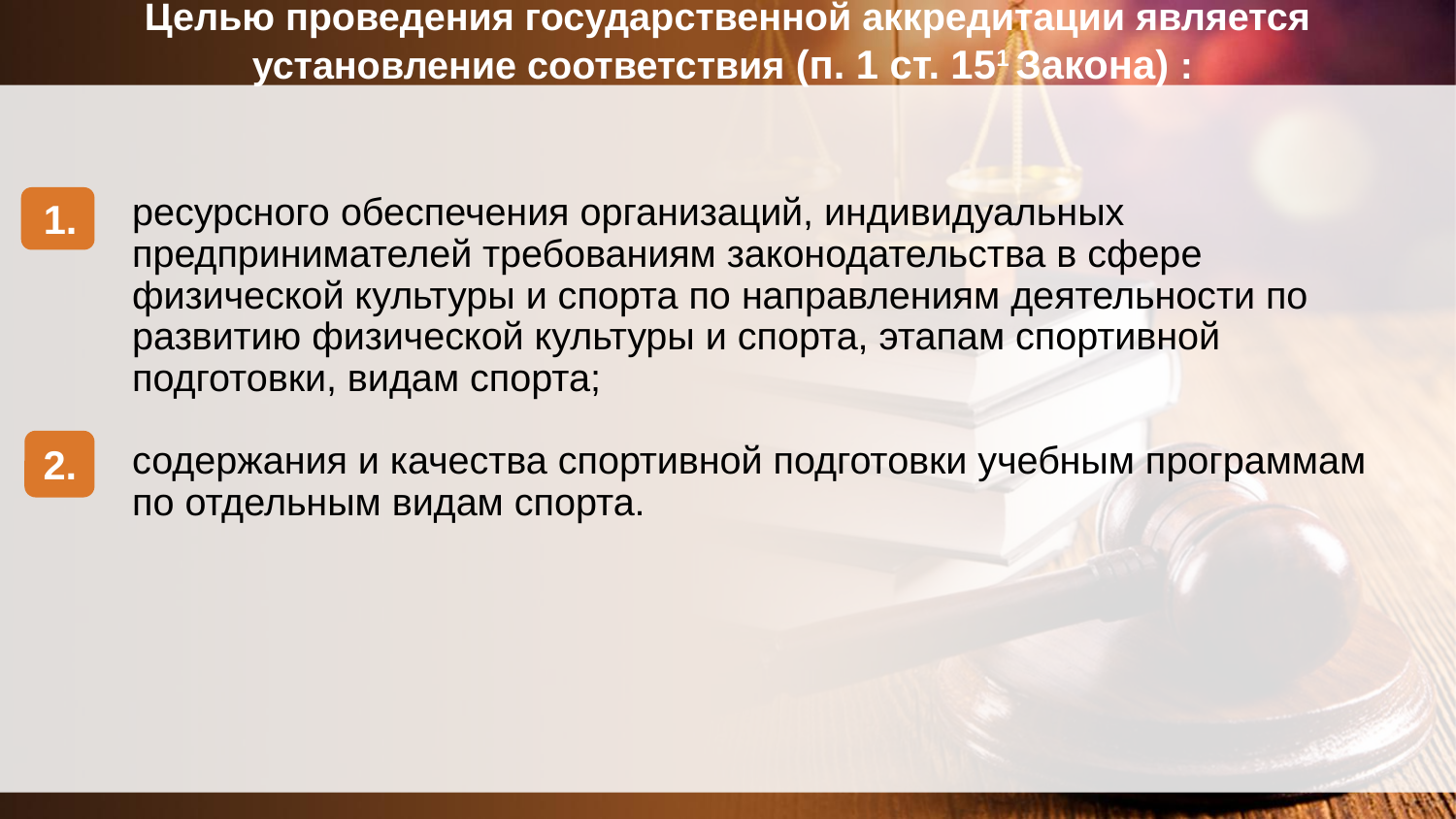

Целью проведения государственной аккредитации является установление соответствия (п. 1 ст. 151 Закона) :
# ресурсного обеспечения организаций, индивидуальных предпринимателей требованиям законодательства в сфере физической культуры и спорта по направлениям деятельности по развитию физической культуры и спорта, этапам спортивной подготовки, видам спорта; содержания и качества спортивной подготовки учебным программам по отдельным видам спорта.
1.
2.